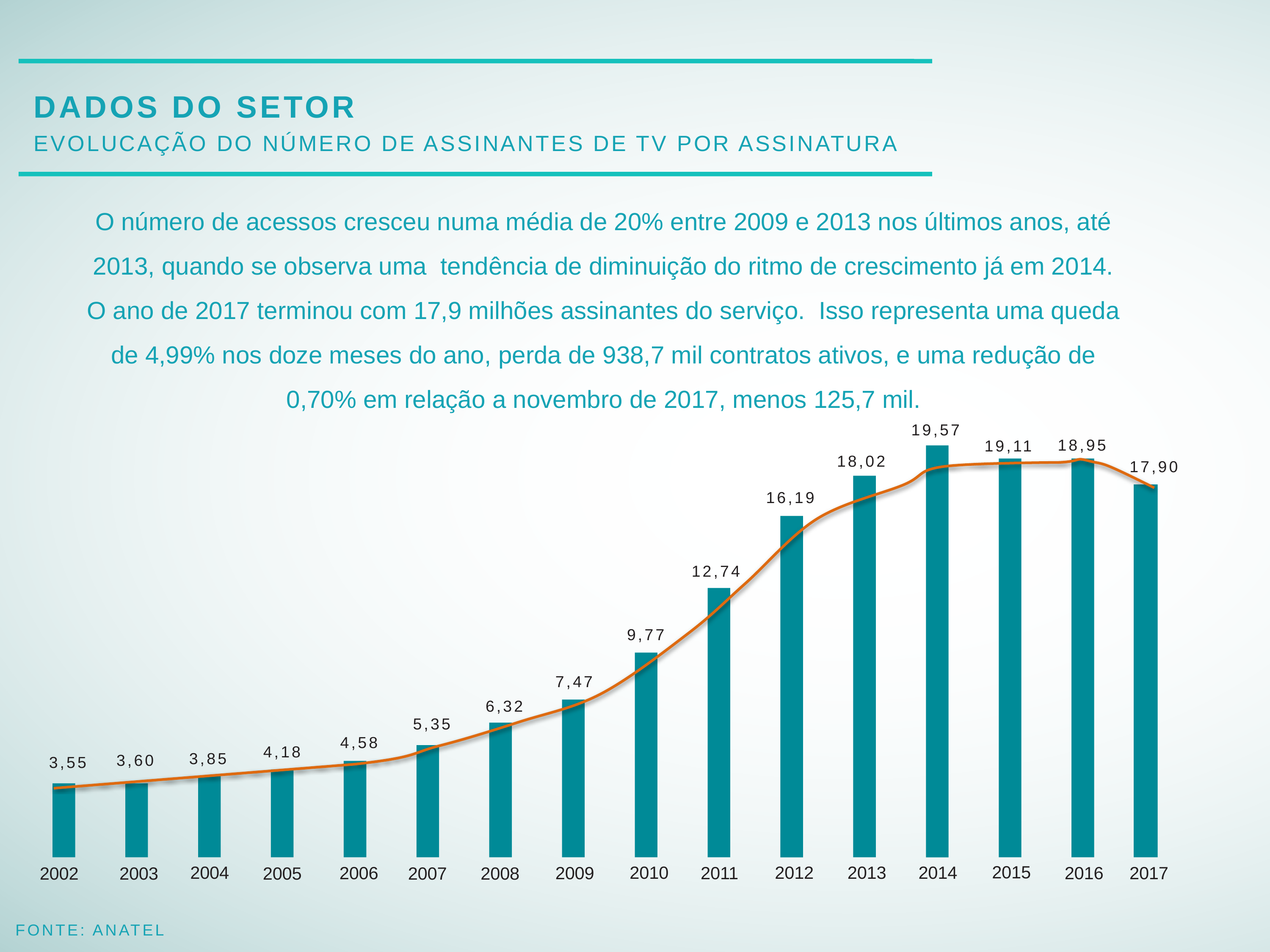

DADOS DO SETOR
EVOLUCAÇÃO DO NÚMERO DE ASSINANTES DE TV POR ASSINATURA

O número de acessos cresceu numa média de 20% entre 2009 e 2013 nos últimos anos, até 2013, quando se observa uma  tendência de diminuição do ritmo de crescimento já em 2014. O ano de 2017 terminou com 17,9 milhões assinantes do serviço.  Isso representa uma queda de 4,99% nos doze meses do ano, perda de 938,7 mil contratos ativos, e uma redução de 0,70% em relação a novembro de 2017, menos 125,7 mil.
19,57
18,95
19,11

17,90

16,19

12,74

9,77

7,47
6,32

5,35

4,58
4,18

3,85
3,60
3,55

18,02

2015
2014
2013
2012
2010
2004
2016
2017
2009
2006
2011
2005
2003
2002
2007
2008
Fonte: Anatel